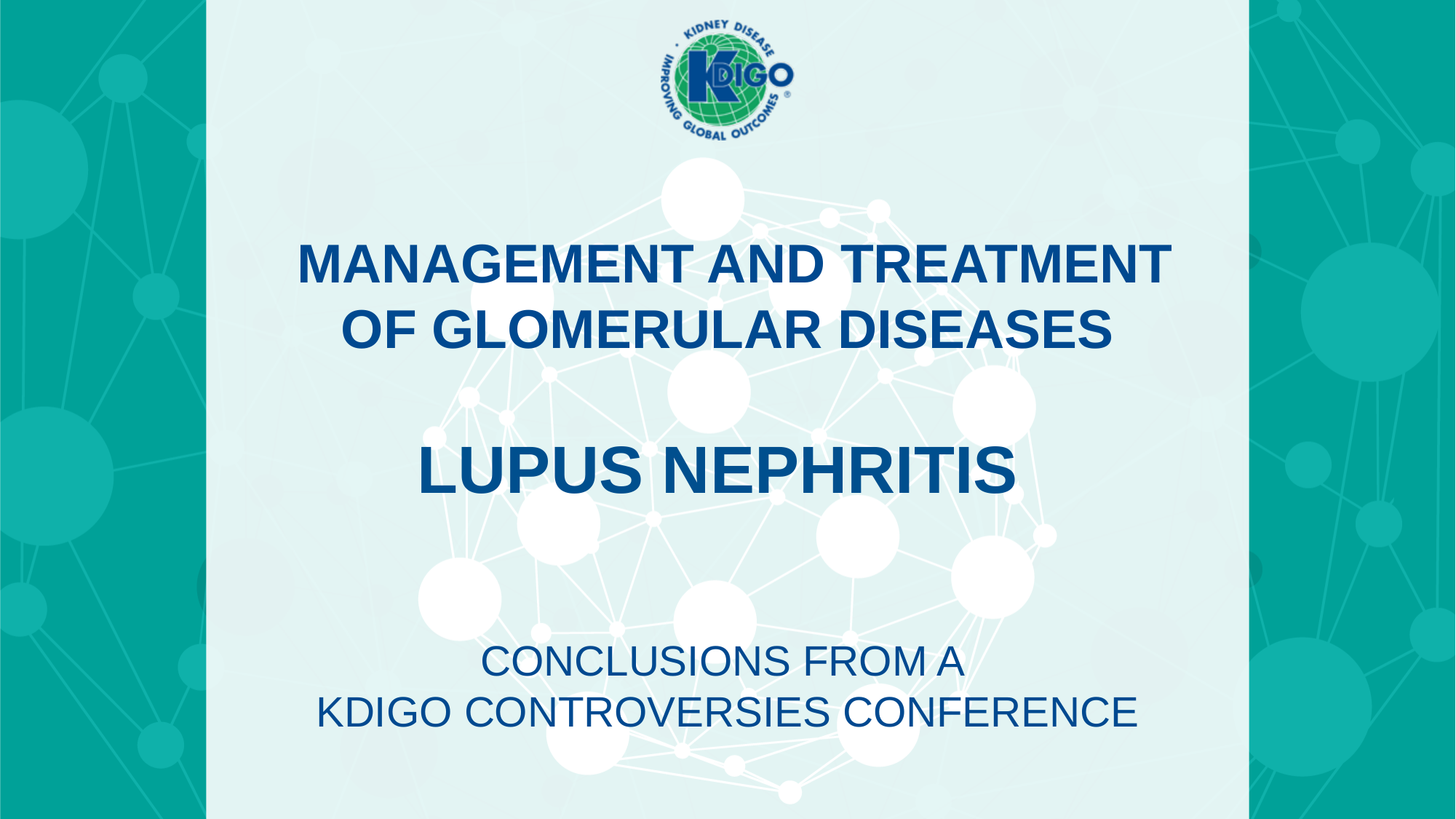

# MANAGEMENT AND TREATMENT OF GLOMERULAR DISEASES
Lupus Nephritis

CONCLUSIONS FROM A
KDIGO CONTROVERSIES CONFERENCE